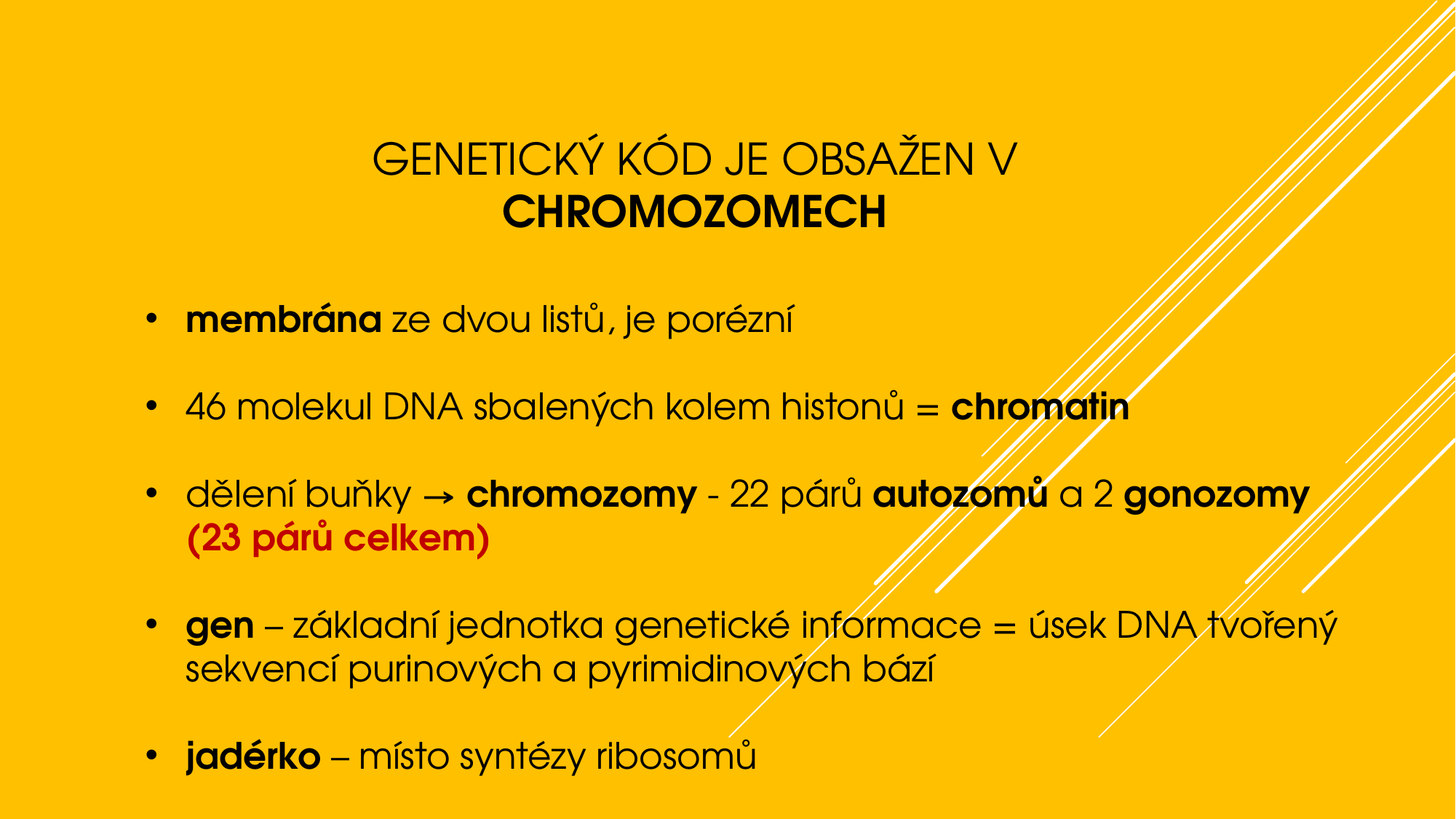

# genetický kód je obsažen v chromozomech
membrána ze dvou listů, je porézní

46 molekul DNA sbalených kolem histonů = chromatin

dělení buňky → chromozomy - 22 párů autozomů a 2 gonozomy (23 párů celkem)

gen – základní jednotka genetické informace = úsek DNA tvořený sekvencí purinových a pyrimidinových bází

jadérko – místo syntézy ribosomů